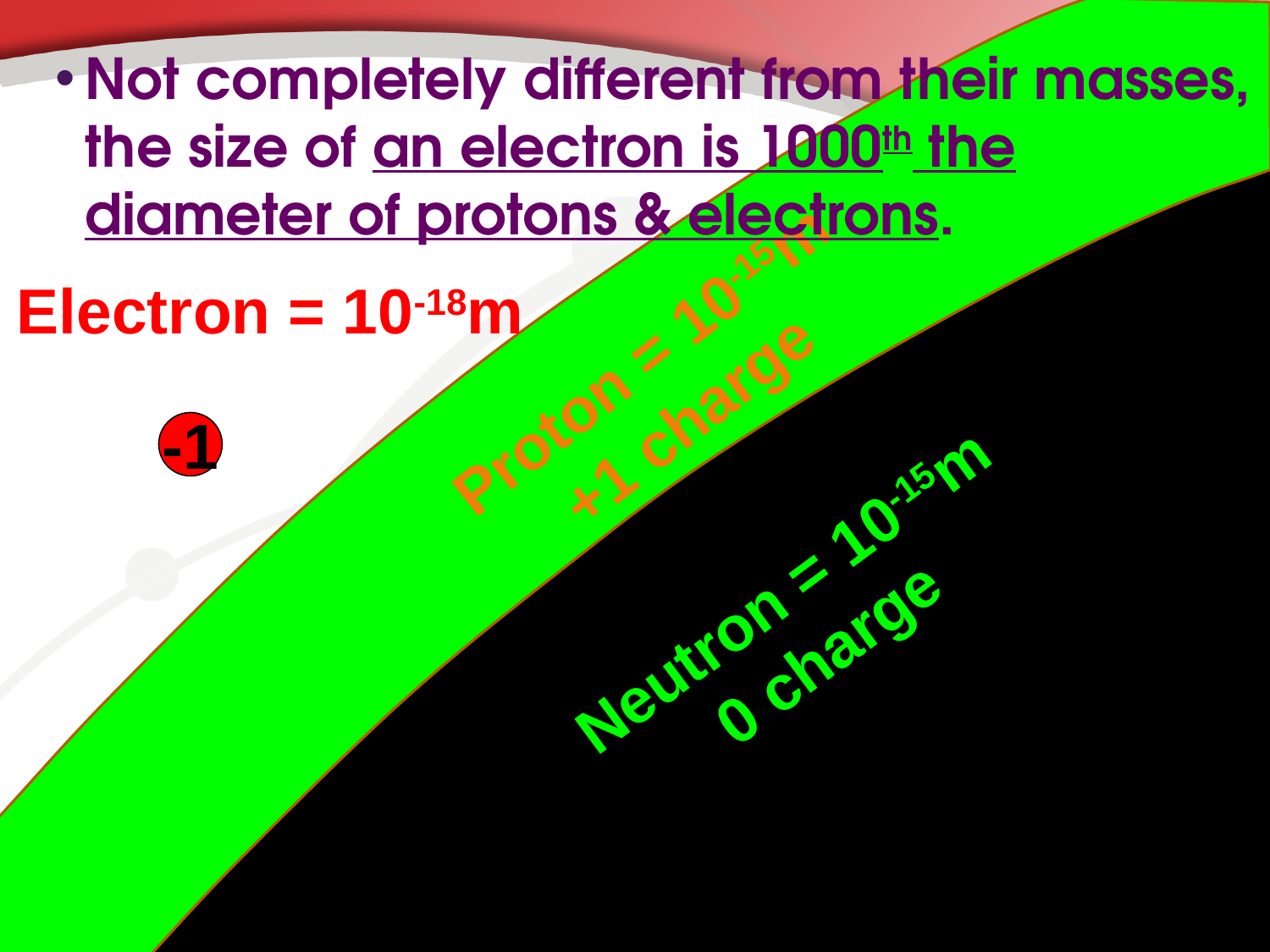

# Not completely different from their masses, the size of an electron is 1000th the diameter of protons & electrons.

Electron = 10-18m
Proton = 10-15m
+1 charge
-1
Neutron = 10-15m
0 charge